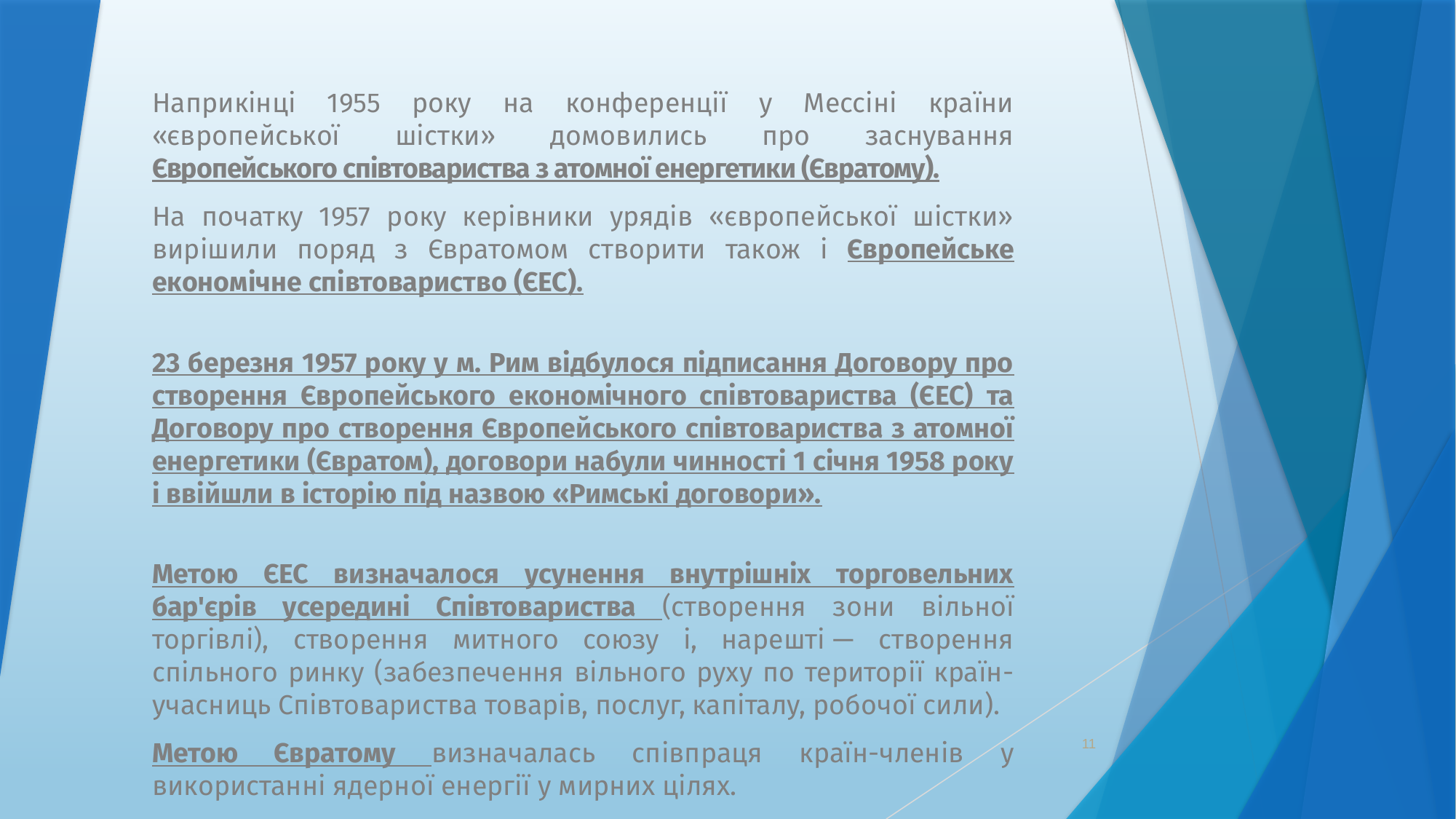

Наприкінці 1955 року на конференції у Мессіні країни «європейської шістки» домовились про заснування Європейського співтовариства з атомної енергетики (Євратому).
На початку 1957 року керівники урядів «європейської шістки» вирішили поряд з Євратомом створити також і Європейське економічне співтовариство (ЄЕС).

23 березня 1957 року у м. Рим відбулося підписання Договору про створення Європейського економічного співтовариства (ЄЕС) та Договору про створення Європейського співтовариства з атомної енергетики (Євратом), договори набули чинності 1 січня 1958 року і ввійшли в історію під назвою «Римські договори».

Метою ЄЕС визначалося усунення внутрішніх торговельних бар'єрів усередині Співтовариства (створення зони вільної торгівлі), створення митного союзу і, нарешті — створення спільного ринку (забезпечення вільного руху по території країн-учасниць Співтовариства товарів, послуг, капіталу, робочої сили).
Метою Євратому визначалась співпраця країн-членів у використанні ядерної енергії у мирних цілях.
11